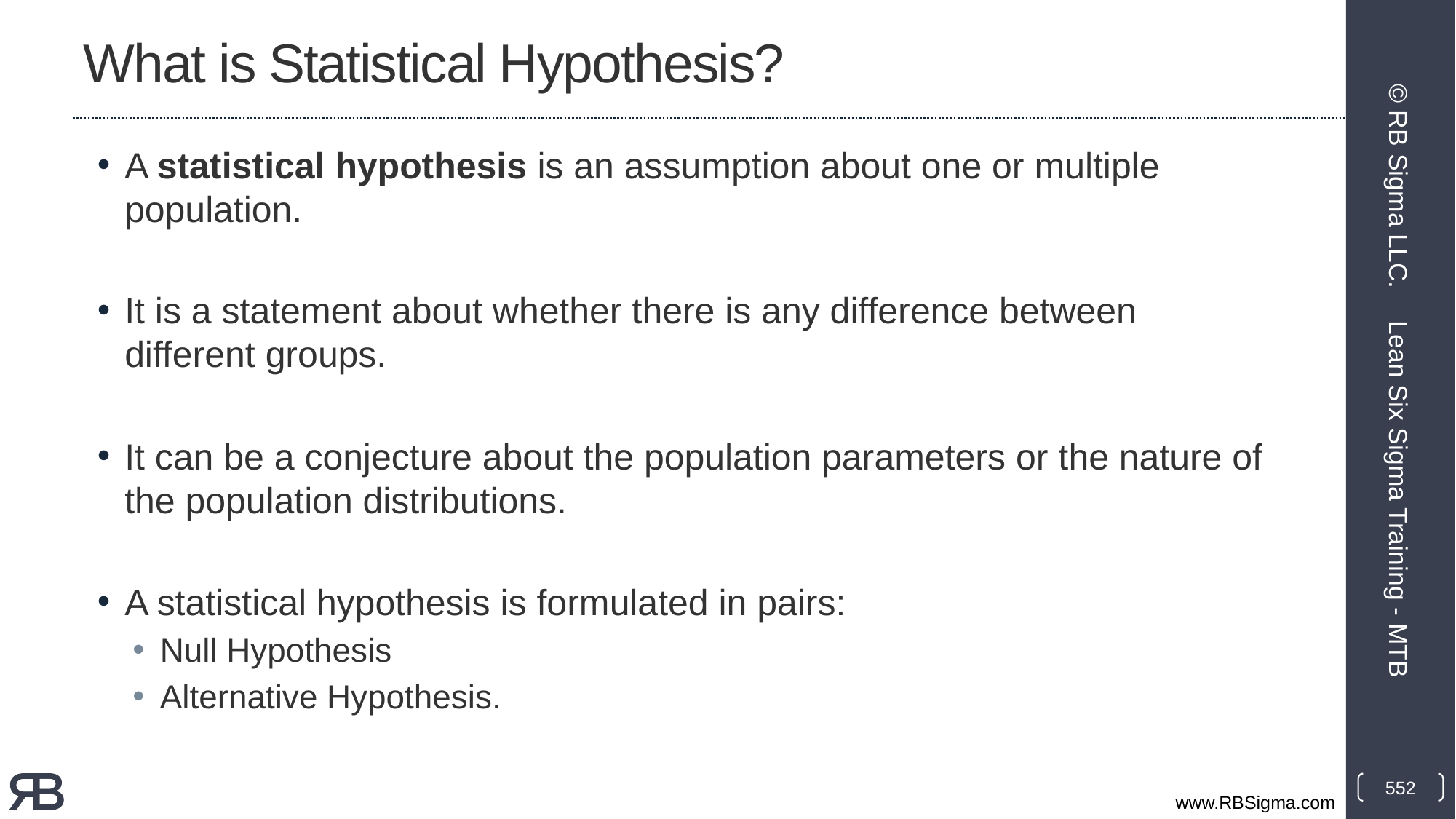

# What is Statistical Hypothesis?
A statistical hypothesis is an assumption about one or multiple population.

It is a statement about whether there is any difference between different groups.

It can be a conjecture about the population parameters or the nature of the population distributions.

A statistical hypothesis is formulated in pairs:
Null Hypothesis
Alternative Hypothesis.

© RB Sigma LLC.
Lean Six Sigma Training - MTB
552